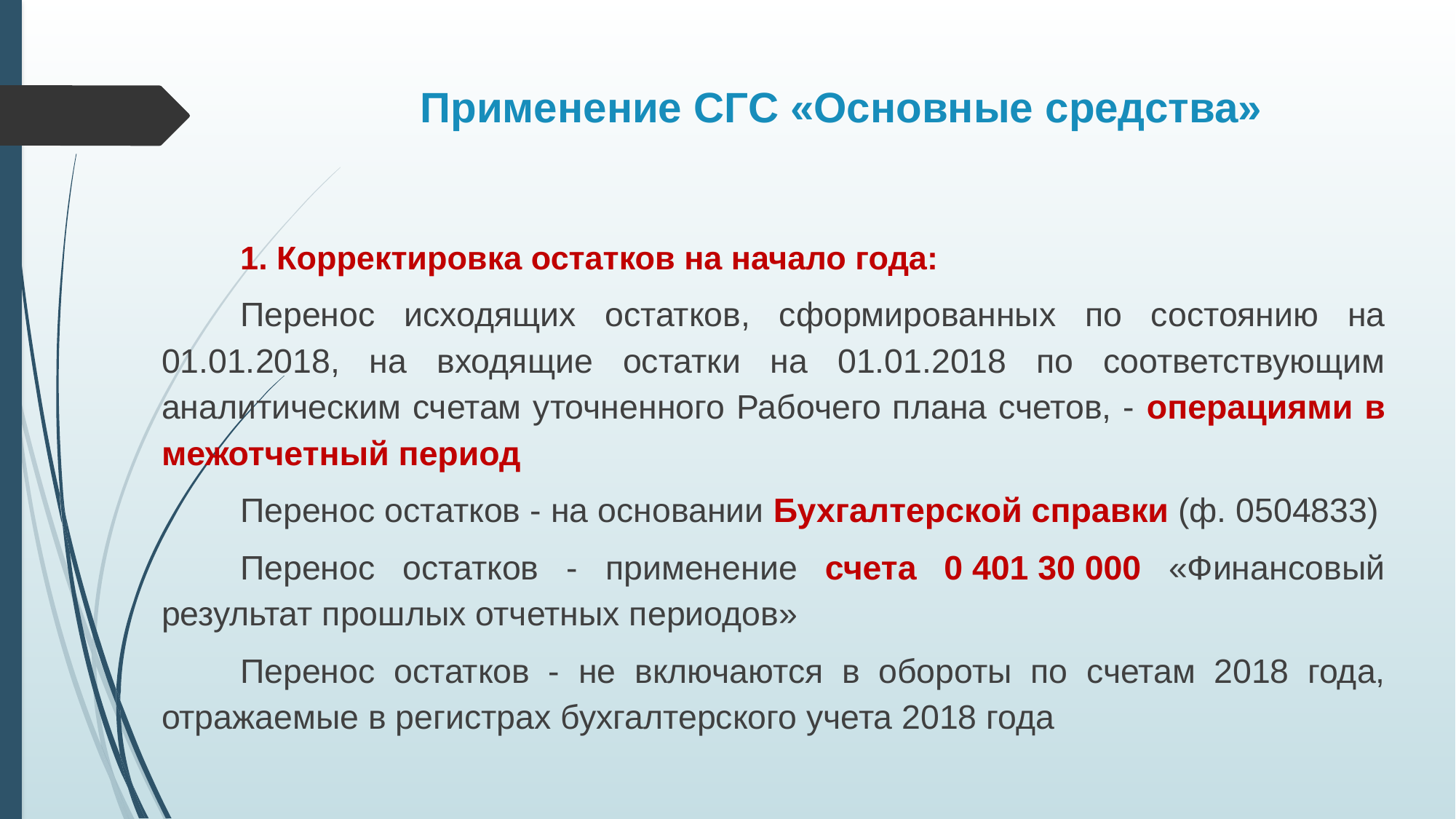

# Применение СГС «Основные средства»
	1. Корректировка остатков на начало года:
	Перенос исходящих остатков, сформированных по состоянию на 01.01.2018, на входящие остатки на 01.01.2018 по соответствующим аналитическим счетам уточненного Рабочего плана счетов, - операциями в межотчетный период
	Перенос остатков - на основании Бухгалтерской справки (ф. 0504833)
	Перенос остатков - применение счета 0 401 30 000 «Финансовый результат прошлых отчетных периодов»
	Перенос остатков - не включаются в обороты по счетам 2018 года, отражаемые в регистрах бухгалтерского учета 2018 года